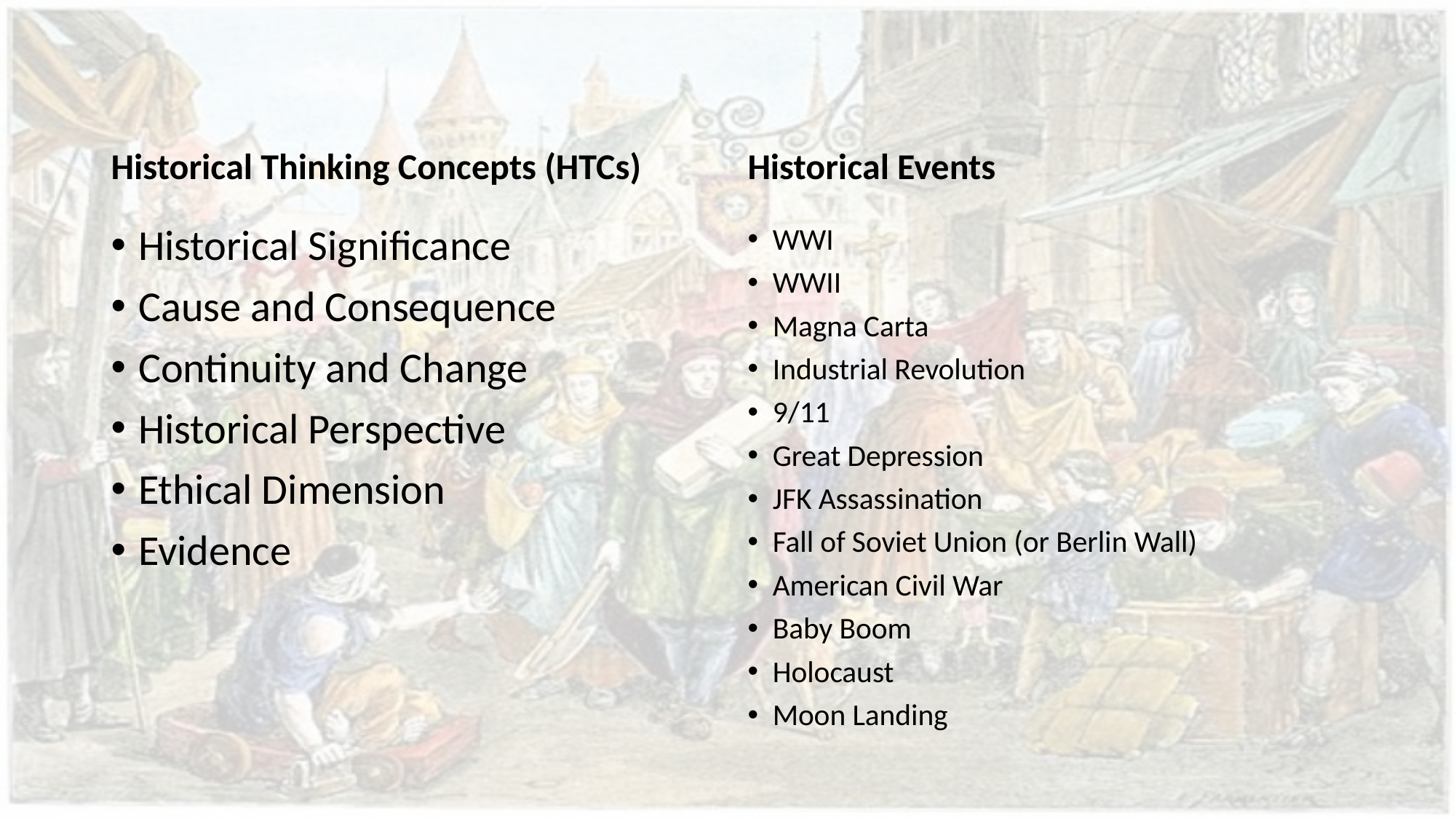

#
Historical Thinking Concepts (HTCs)
Historical Events
Historical Significance
Cause and Consequence
Continuity and Change
Historical Perspective
Ethical Dimension
Evidence
WWI
WWII
Magna Carta
Industrial Revolution
9/11
Great Depression
JFK Assassination
Fall of Soviet Union (or Berlin Wall)
American Civil War
Baby Boom
Holocaust
Moon Landing